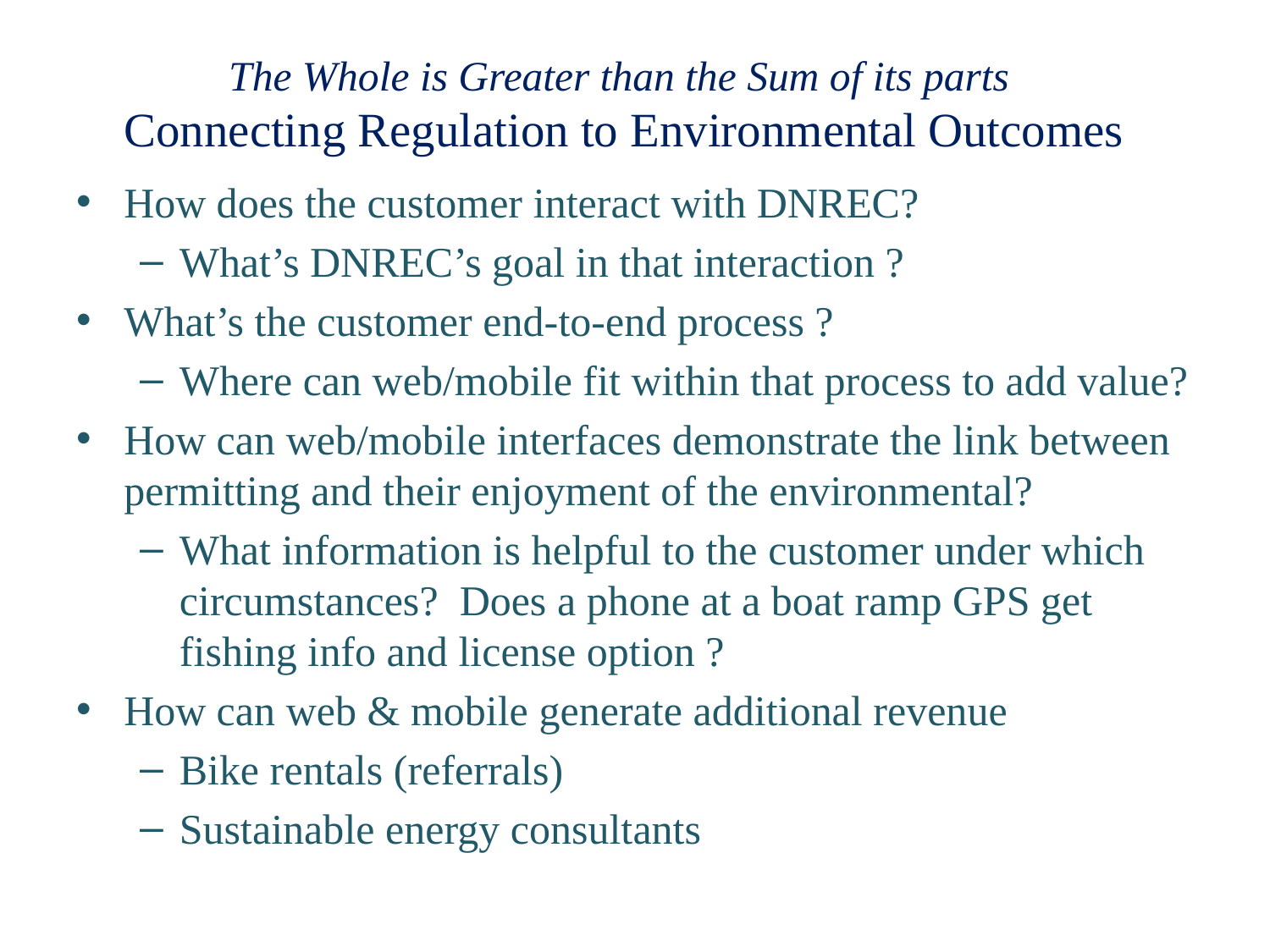

# The Whole is Greater than the Sum of its parts Connecting Regulation to Environmental Outcomes
How does the customer interact with DNREC?
What’s DNREC’s goal in that interaction ?
What’s the customer end-to-end process ?
Where can web/mobile fit within that process to add value?
How can web/mobile interfaces demonstrate the link between permitting and their enjoyment of the environmental?
What information is helpful to the customer under which circumstances?  Does a phone at a boat ramp GPS get fishing info and license option ?
How can web & mobile generate additional revenue
Bike rentals (referrals)
Sustainable energy consultants